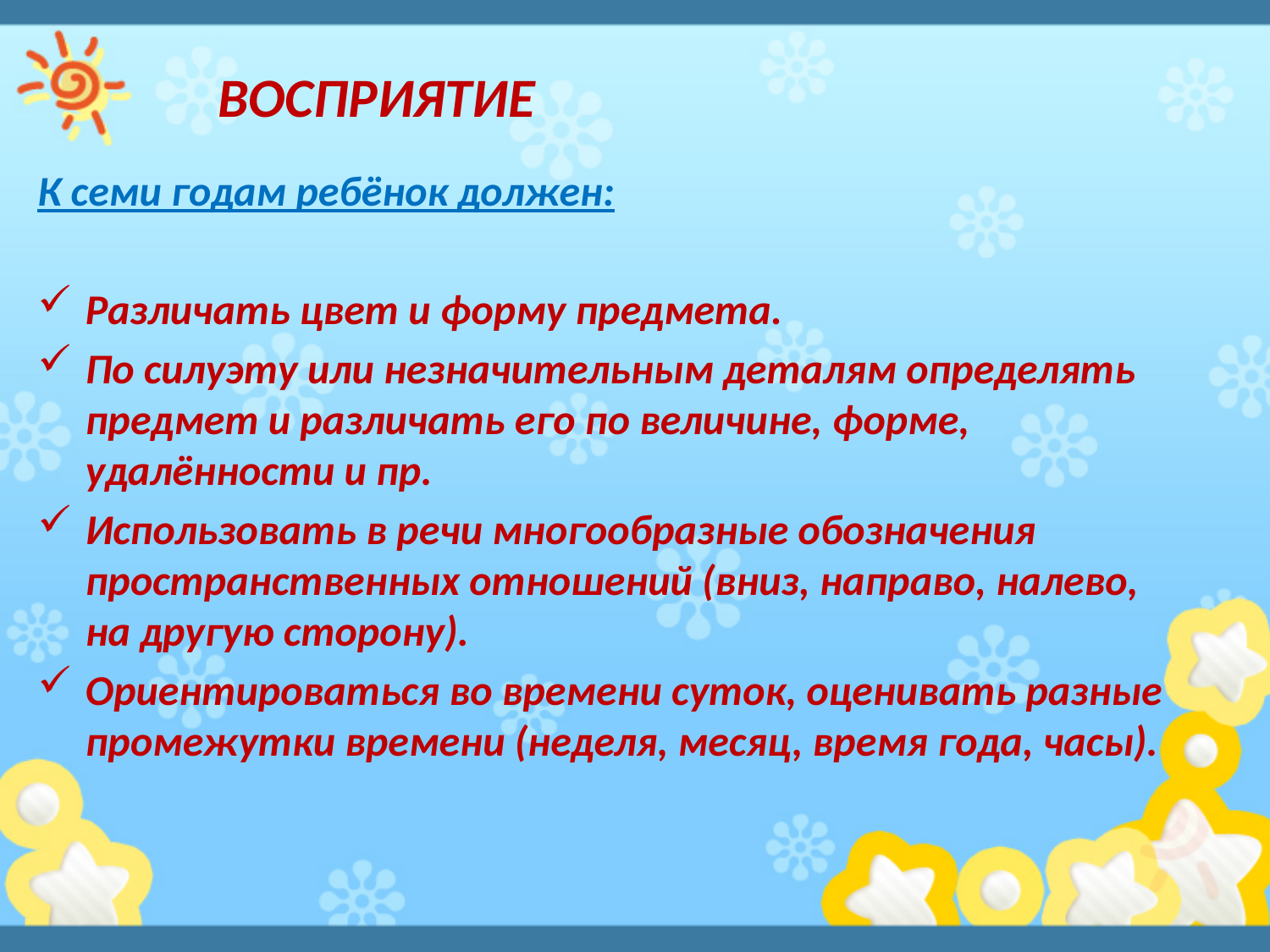

# Восприятие
К семи годам ребёнок должен:

Различать цвет и форму предмета.
По силуэту или незначительным деталям определять предмет и различать его по величине, форме, удалённости и пр.
Использовать в речи многообразные обозначения пространственных отношений (вниз, направо, налево, на другую сторону).
Ориентироваться во времени суток, оценивать разные промежутки времени (неделя, месяц, время года, часы).